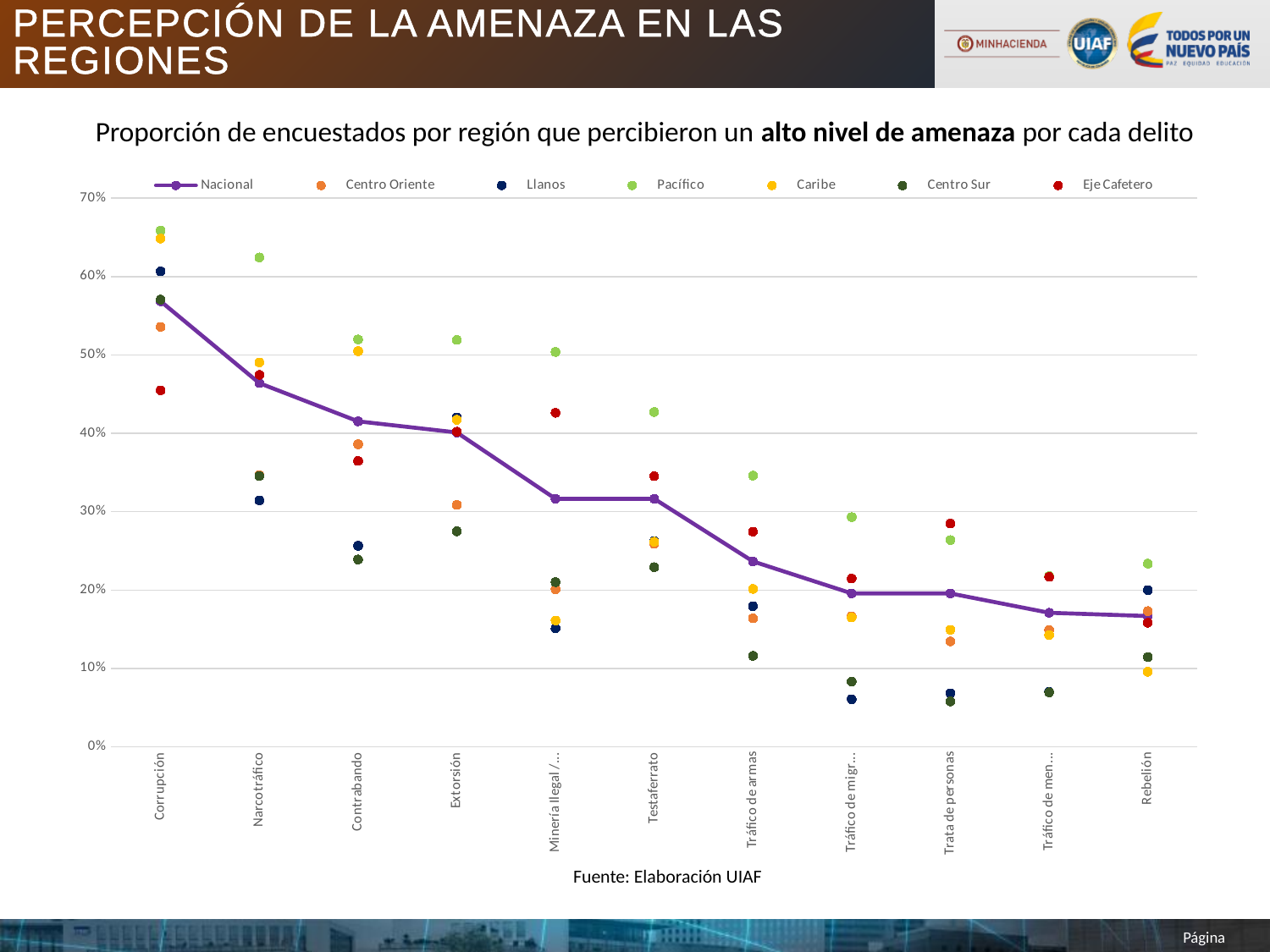

# PERCEPCIÓN DE LA AMENAZA EN LAS REGIONES
Proporción de encuestados por región que percibieron un alto nivel de amenaza por cada delito

### Chart

| Category | Nacional | Centro Oriente | Llanos | Pacífico | Caribe | Centro Sur | Eje Cafetero |
|---|---|---|---|---|---|---|---|
| Corrupción | 0.568381430363865 | 0.535714285714286 | 0.60655737704918 | 0.658490566037736 | 0.648325358851675 | 0.570552147239264 | 0.454849498327759 |
| Narcotráfico | 0.463976945244957 | 0.346760070052539 | 0.314516129032258 | 0.624309392265193 | 0.49047619047619 | 0.345679012345679 | 0.474548440065681 |
| Contrabando | 0.415268456375839 | 0.386120996441281 | 0.256410256410256 | 0.519699812382739 | 0.504784688995215 | 0.238993710691824 | 0.364705882352941 |
| Extorsión | 0.401096583719949 | 0.308797127468582 | 0.420168067226891 | 0.519011406844107 | 0.41726618705036 | 0.275 | 0.402027027027027 |
| Minería Ilegal / Criminal | 0.316461080391323 | 0.201077199281867 | 0.151260504201681 | 0.503802281368821 | 0.161290322580645 | 0.210191082802548 | 0.426146010186757 |
| Testaferrato | 0.316488222698073 | 0.259057971014493 | 0.26271186440678 | 0.427184466019418 | 0.261728395061728 | 0.229299363057325 | 0.345238095238095 |
| Tráfico de armas | 0.236572890025575 | 0.163934426229508 | 0.17948717948718 | 0.346080305927342 | 0.201456310679612 | 0.116129032258065 | 0.274576271186441 |
| Tráfico de migrantes | 0.195819112627986 | 0.166666666666667 | 0.0608695652173913 | 0.293103448275862 | 0.16504854368932 | 0.0833333333333333 | 0.214650766609881 |
| Trata de personas | 0.195726495726496 | 0.134545454545455 | 0.0683760683760684 | 0.263862332695985 | 0.149253731343284 | 0.0580645161290323 | 0.284991568296796 |
| Tráfico de menores | 0.171069727154612 | 0.149171270718232 | 0.0701754385964912 | 0.217898832684825 | 0.142857142857143 | 0.0696202531645569 | 0.216867469879518 |
| Rebelión | 0.166951323654996 | 0.173214285714286 | 0.2 | 0.233716475095785 | 0.0958230958230958 | 0.114649681528662 | 0.158347676419966 |
Fuente: Elaboración UIAF
18
Página